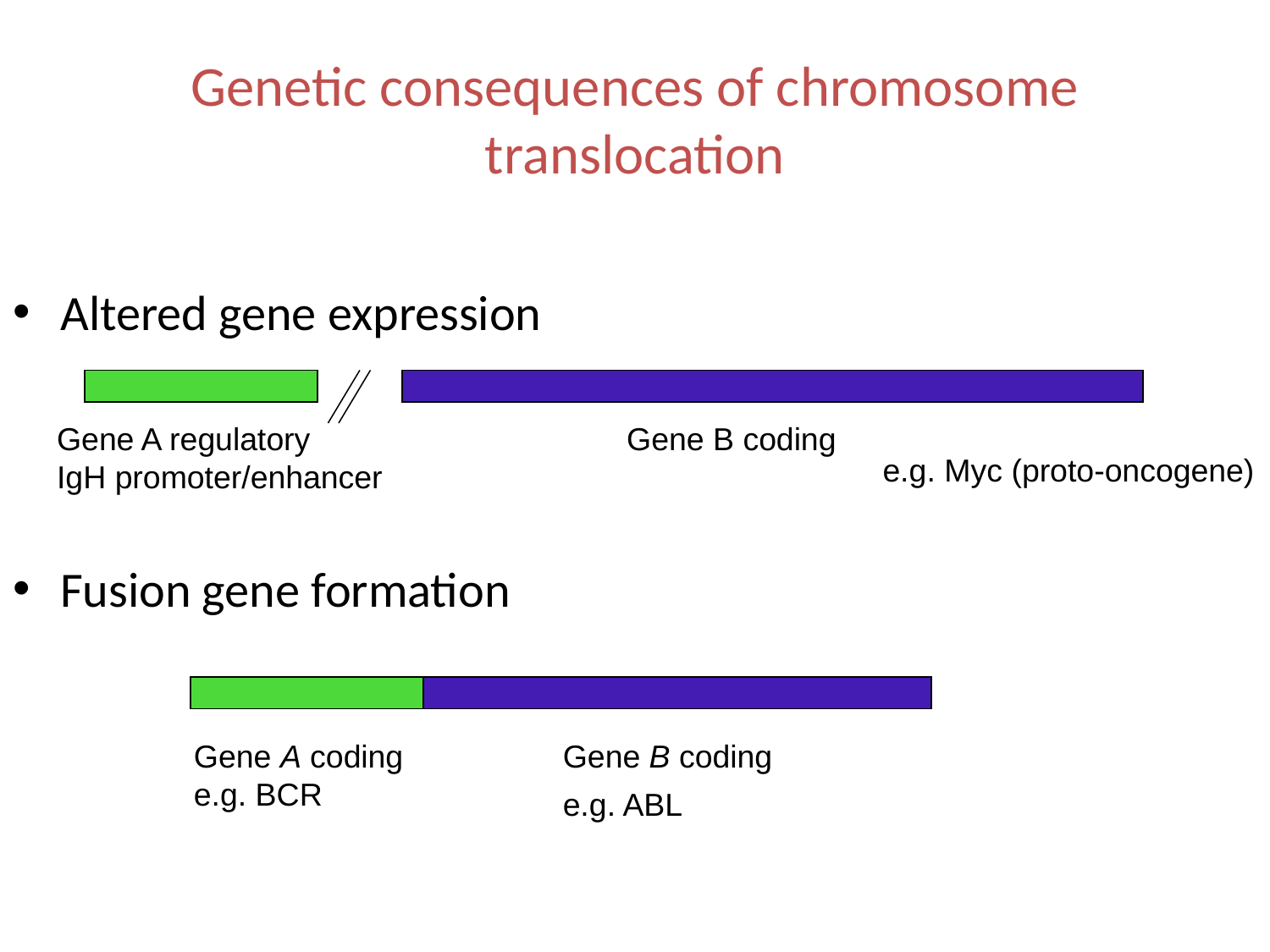

# Genetic consequences of chromosome translocation
Altered gene expression

Fusion gene formation

Gene A regulatory
IgH promoter/enhancer
Gene B coding
e.g. Myc (proto-oncogene)

Gene A coding
e.g. BCR
Gene B coding
e.g. ABL